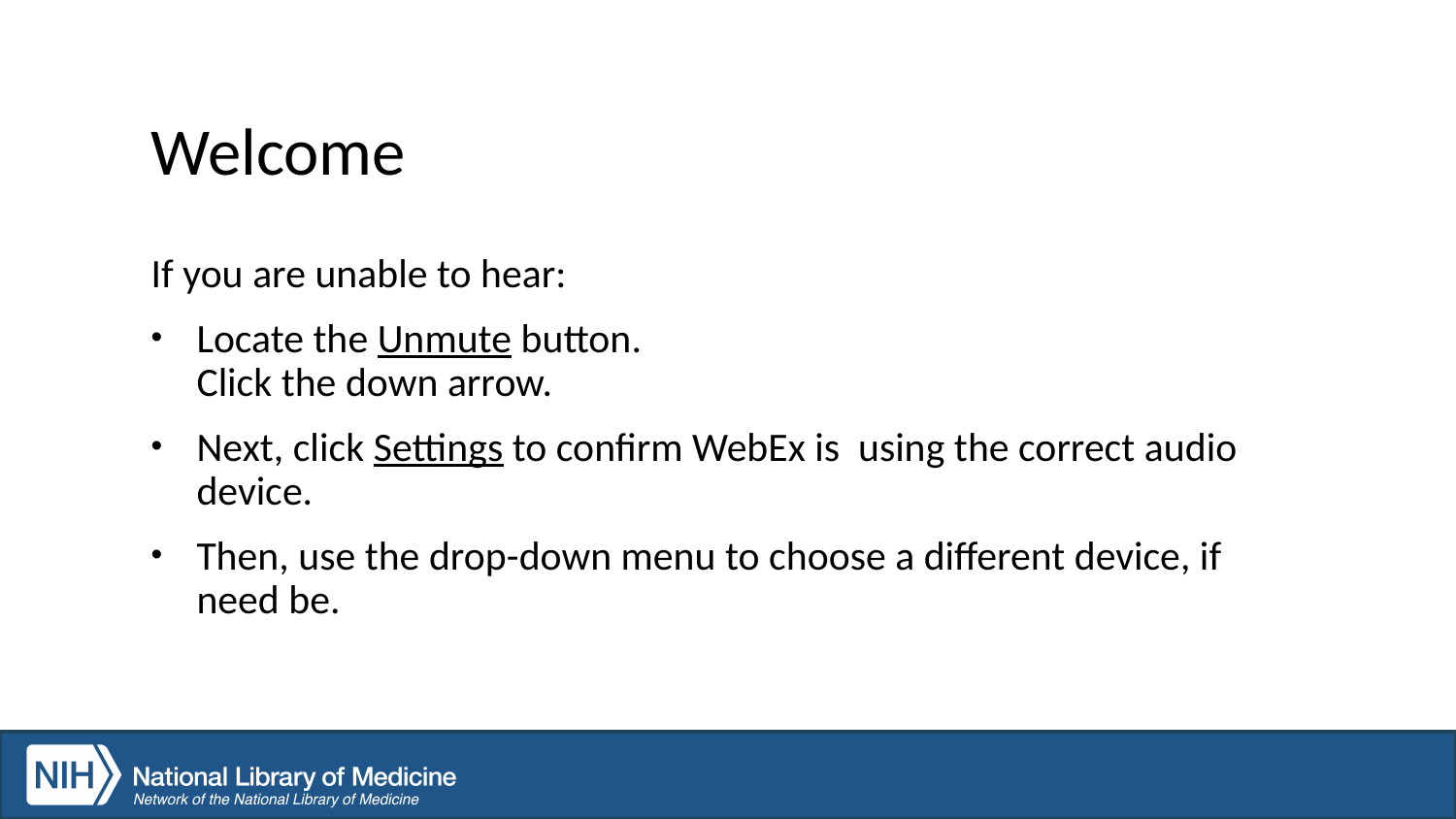

# Welcome
If you are unable to hear:
Locate the Unmute button.
Click the down arrow.
Next, click Settings to confirm WebEx is  using the correct audio device.
Then, use the drop-down menu to choose a different device, if need be.